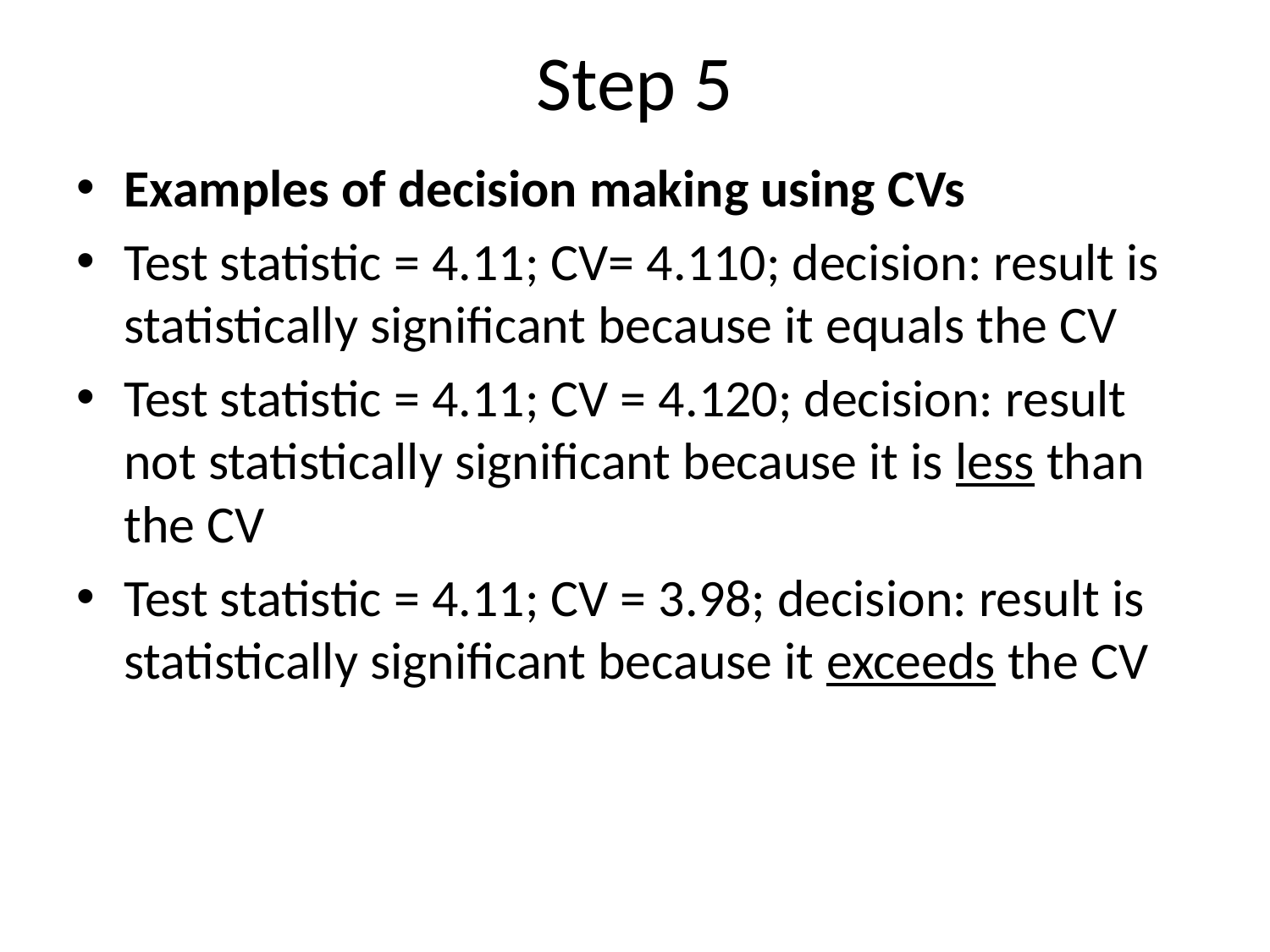

# Step 5
Examples of decision making using CVs
Test statistic = 4.11; CV= 4.110; decision: result is statistically significant because it equals the CV
Test statistic = 4.11; CV = 4.120; decision: result not statistically significant because it is less than the CV
Test statistic = 4.11; CV = 3.98; decision: result is statistically significant because it exceeds the CV